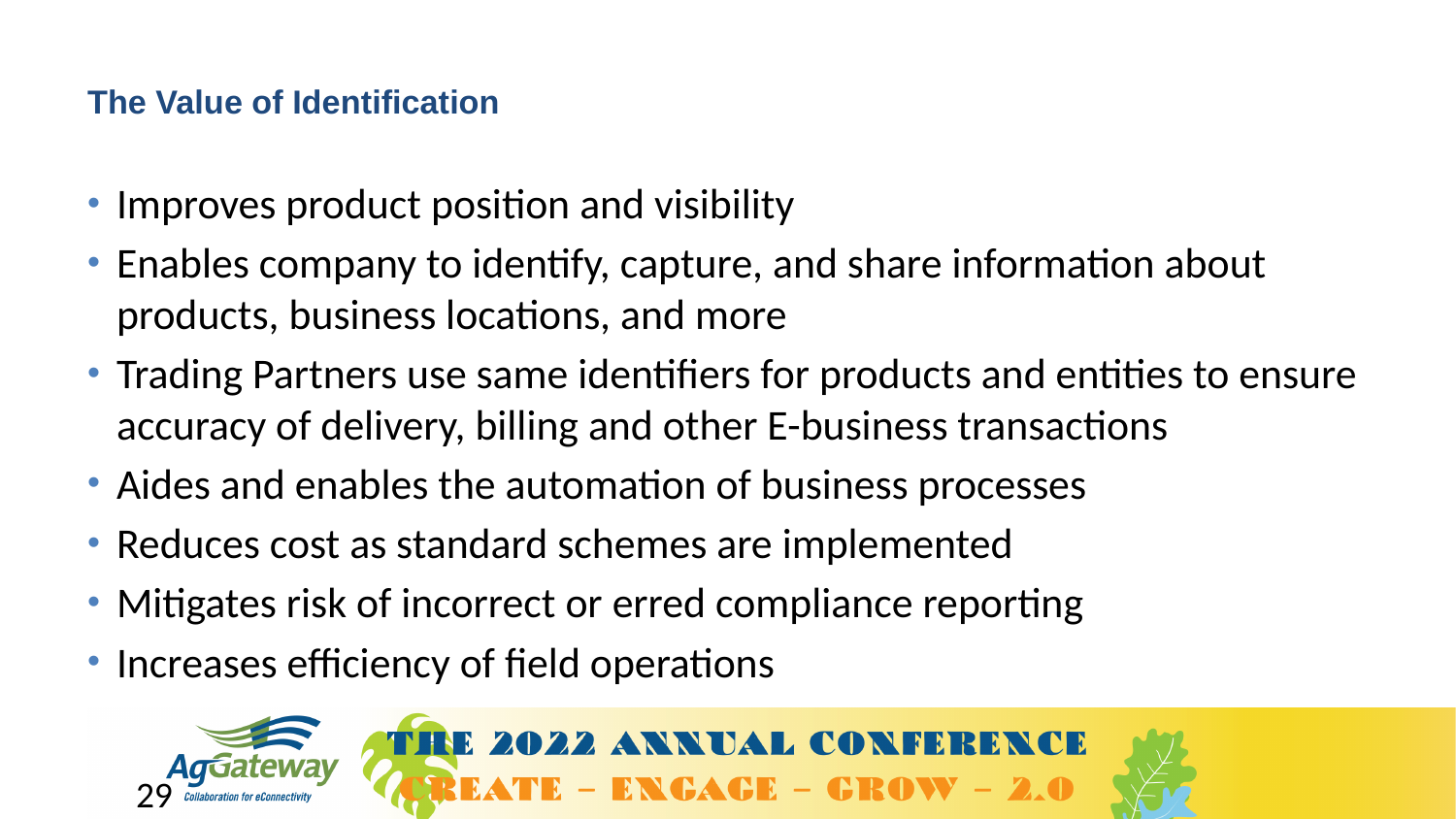

# The Value of Identification
Improves product position and visibility
Enables company to identify, capture, and share information about products, business locations, and more
Trading Partners use same identifiers for products and entities to ensure accuracy of delivery, billing and other E-business transactions
Aides and enables the automation of business processes
Reduces cost as standard schemes are implemented
Mitigates risk of incorrect or erred compliance reporting
Increases efficiency of field operations

29